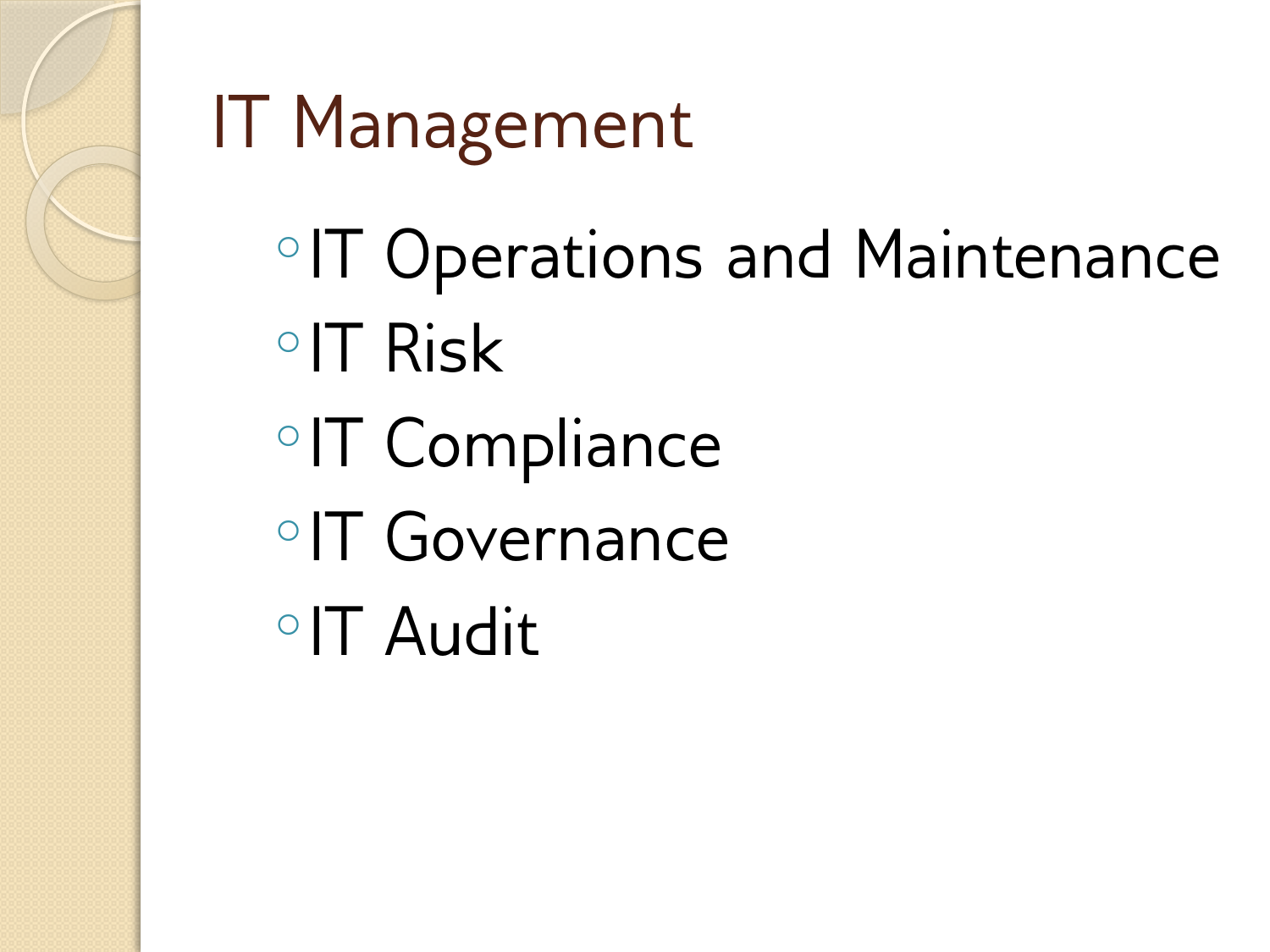

# IT Management
IT Operations and Maintenance
IT Risk
IT Compliance
IT Governance
IT Audit